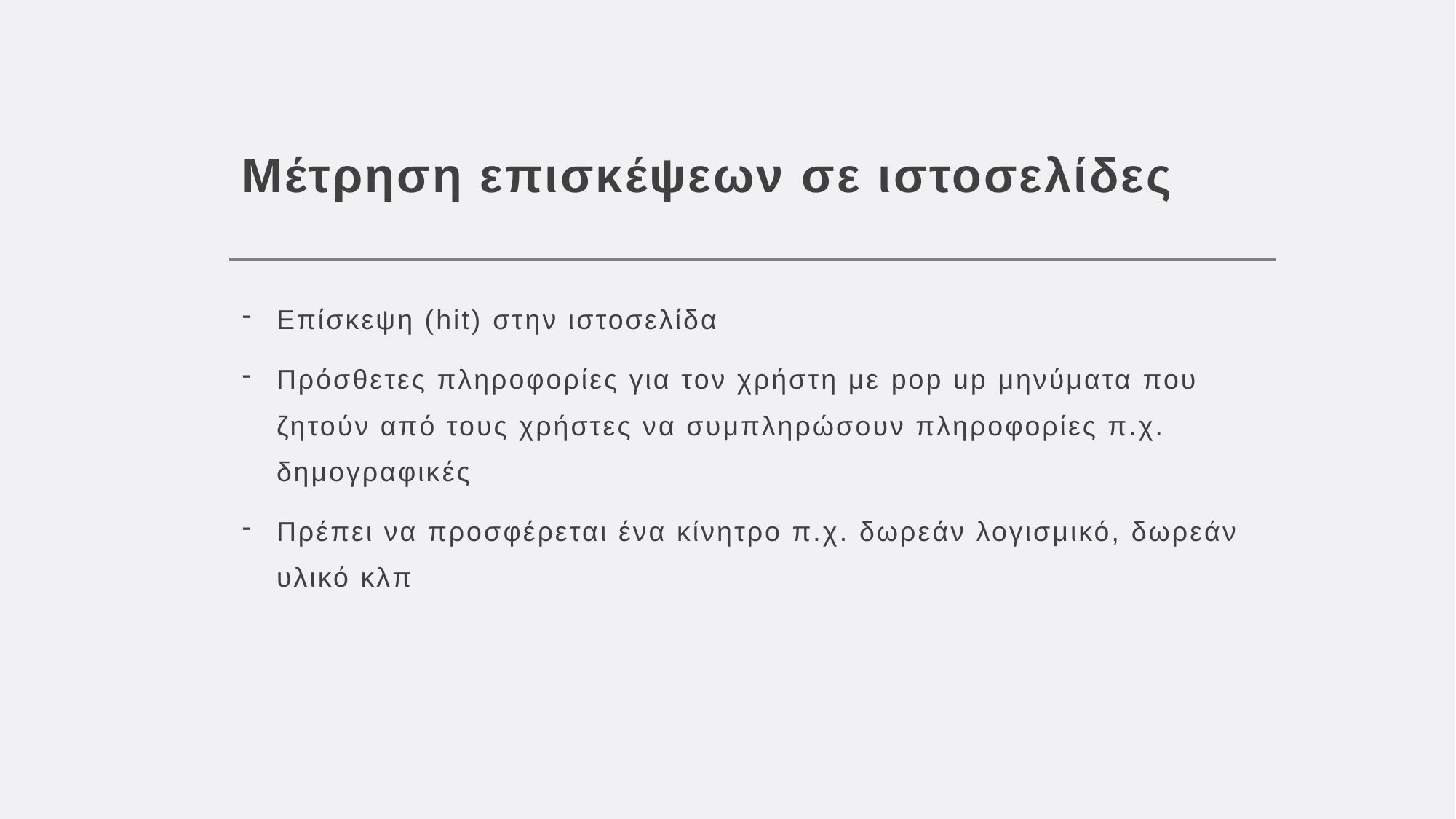

# Μέτρηση επισκέψεων σε ιστοσελίδες
Επίσκεψη (hit) στην ιστοσελίδα
Πρόσθετες πληροφορίες για τον χρήστη με pop up μηνύματα που ζητούν από τους χρήστες να συμπληρώσουν πληροφορίες π.χ. δημογραφικές
Πρέπει να προσφέρεται ένα κίνητρο π.χ. δωρεάν λογισμικό, δωρεάν υλικό κλπ